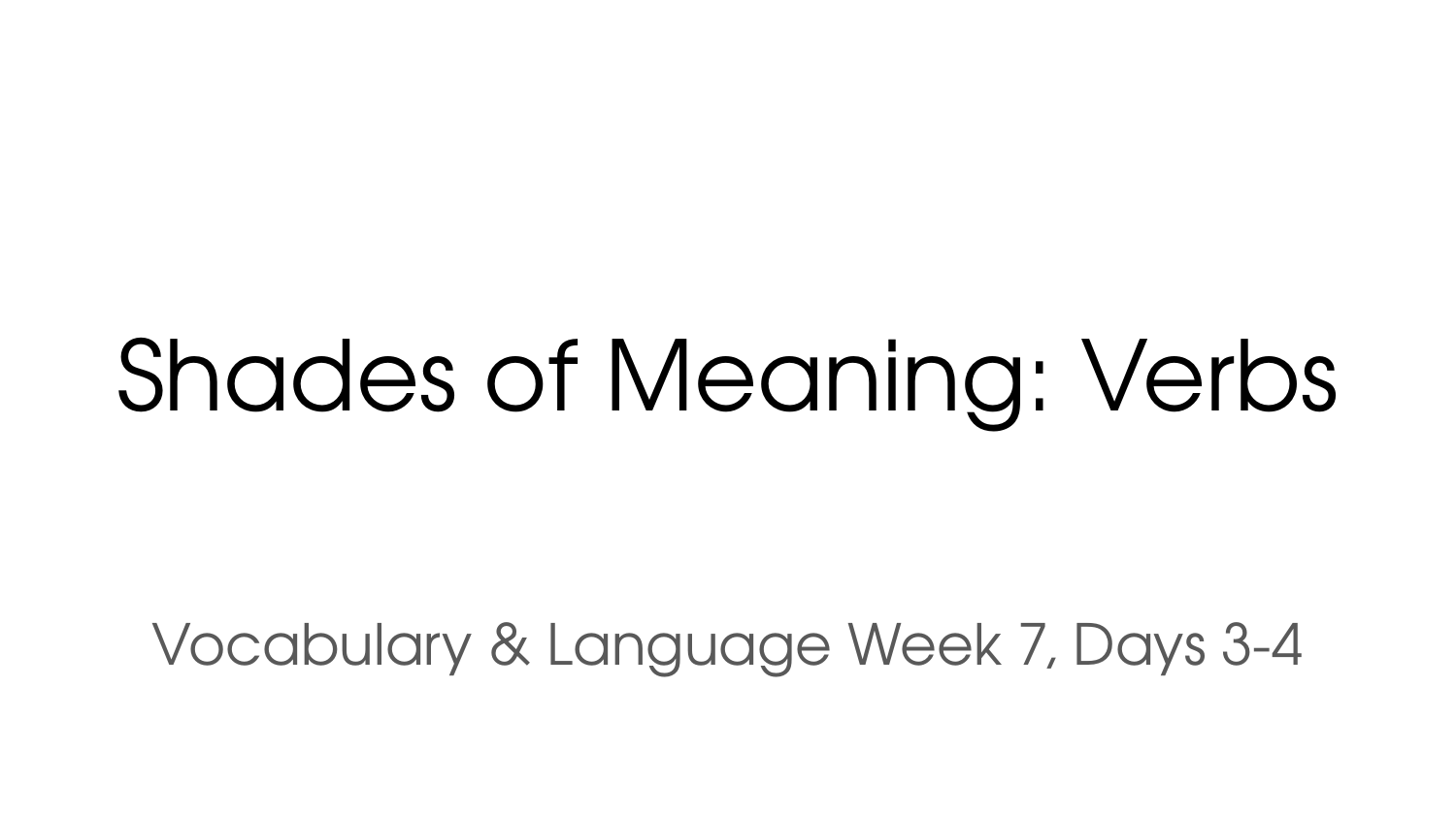

# Shades of Meaning: Verbs
Vocabulary & Language Week 7, Days 3-4